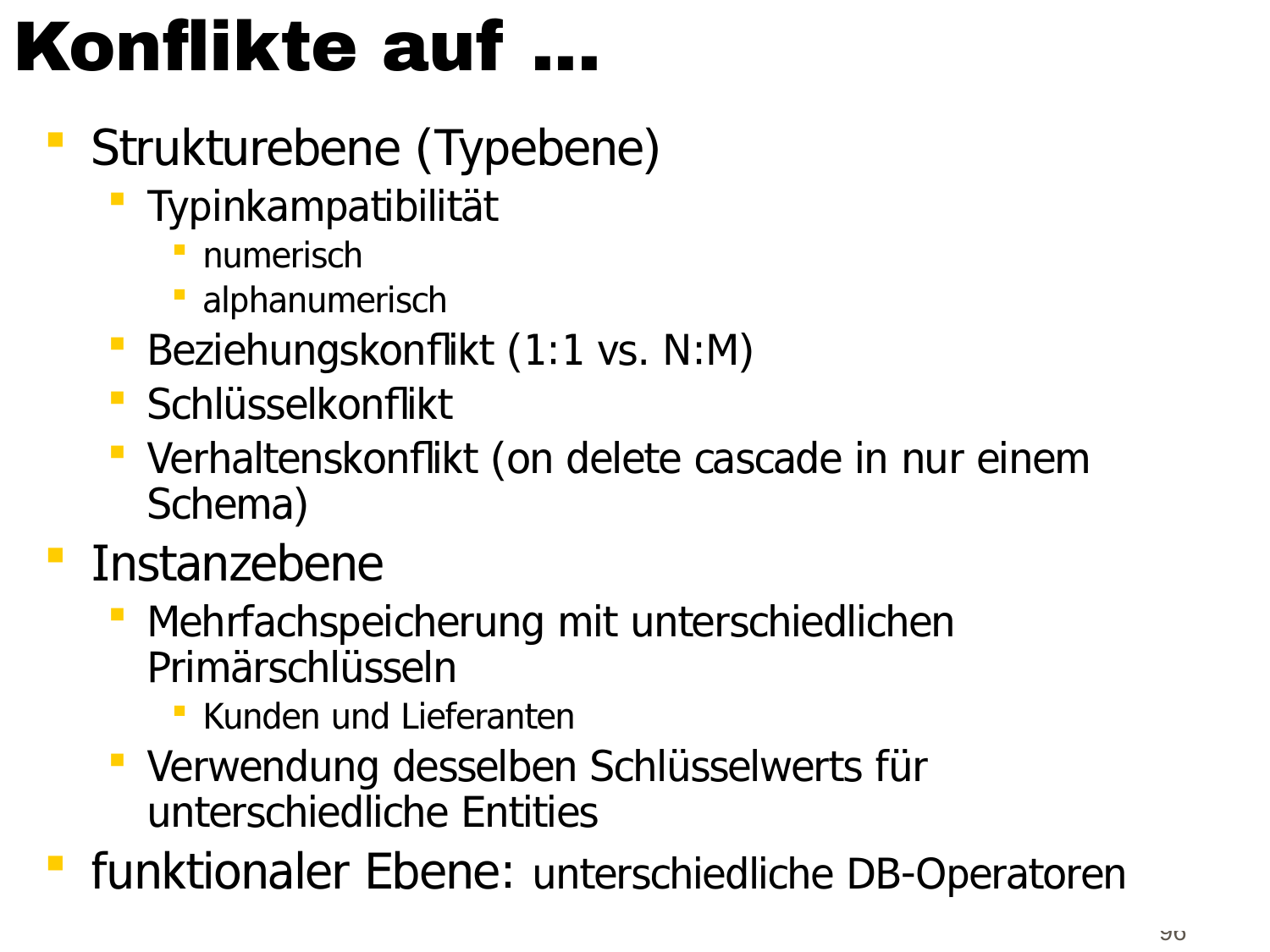

# Konflikte auf ...
Strukturebene (Typebene)
Typinkampatibilität
numerisch
alphanumerisch
Beziehungskonflikt (1:1 vs. N:M)
Schlüsselkonflikt
Verhaltenskonflikt (on delete cascade in nur einem Schema)
Instanzebene
Mehrfachspeicherung mit unterschiedlichen Primärschlüsseln
Kunden und Lieferanten
Verwendung desselben Schlüsselwerts für unterschiedliche Entities
funktionaler Ebene: unterschiedliche DB-Operatoren
96